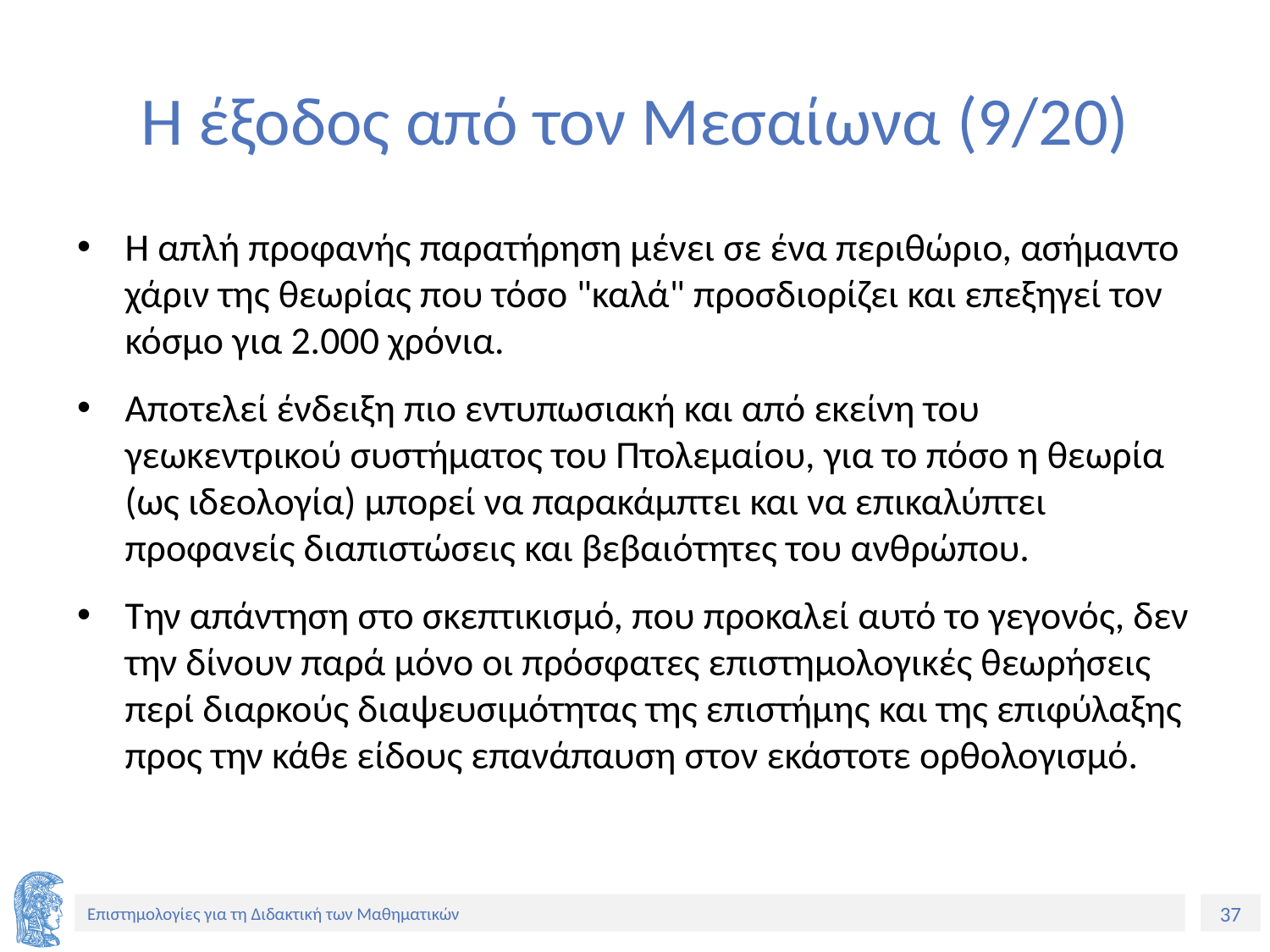

# Η έξοδος από τον Μεσαίωνα (9/20)
Η απλή προφανής παρατήρηση μένει σε ένα περιθώριο, ασήμαντο χάριν της θεωρίας που τόσο "καλά" προσδιορίζει και επεξηγεί τον κόσμο για 2.000 χρόνια.
Αποτελεί ένδειξη πιο εντυπωσιακή και από εκείνη του γεωκεντρικού συστήματος του Πτολεμαίου, για το πόσο η θεωρία (ως ιδεολογία) μπορεί να παρακάμπτει και να επικαλύπτει προφανείς διαπιστώσεις και βεβαιότητες του ανθρώπου.
Την απάντηση στο σκεπτικισμό, που προκαλεί αυτό το γεγονός, δεν την δίνουν παρά μόνο οι πρόσφατες επιστημολογικές θεωρήσεις περί διαρκούς διαψευσιμότητας της επιστήμης και της επιφύλαξης προς την κάθε είδους επανάπαυση στον εκάστοτε ορθολογισμό.